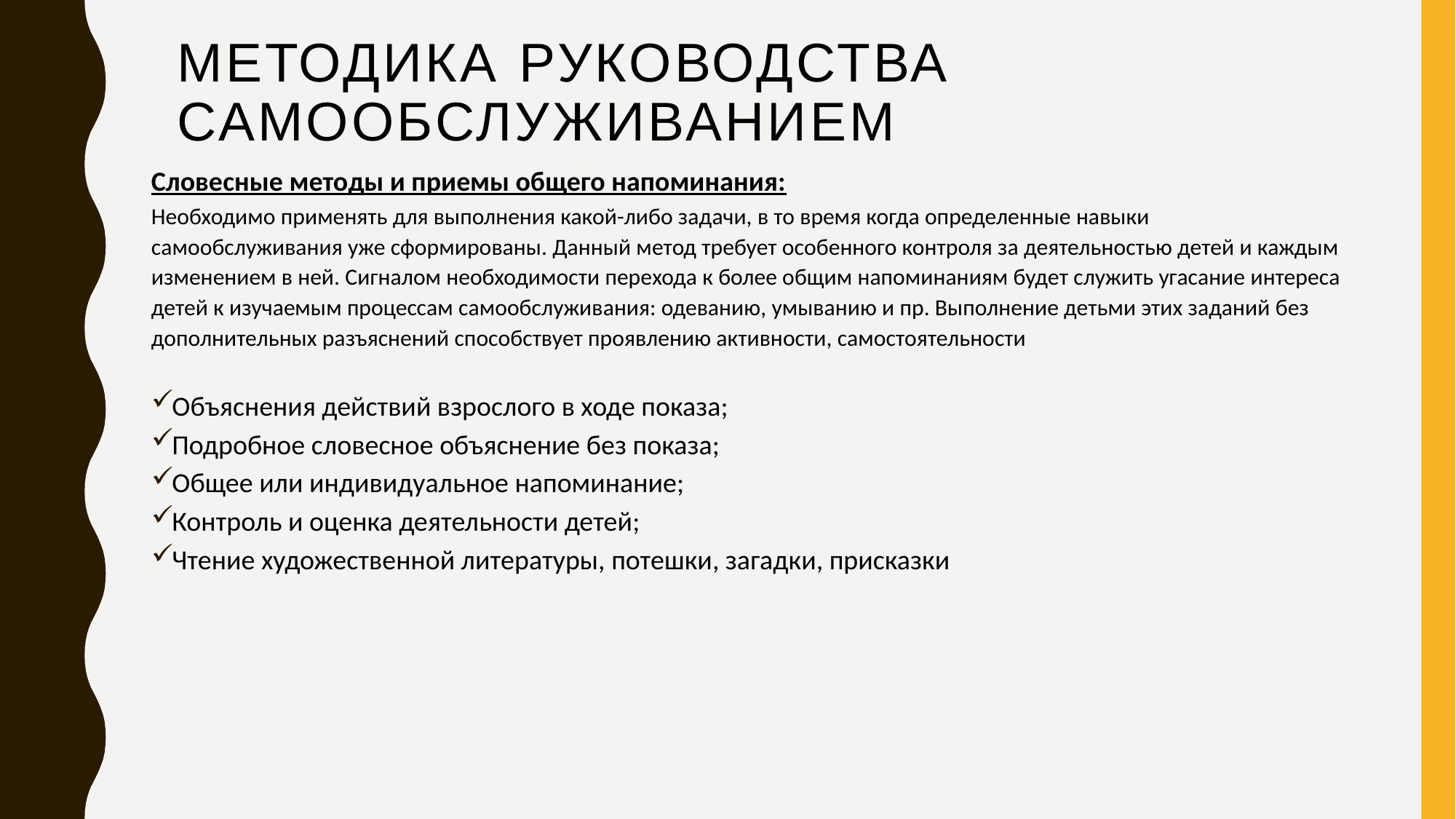

# Методика руководства самообслуживанием
Словесные методы и приемы общего напоминания:
Необходимо применять для выполнения какой-либо задачи, в то время когда определенные навыки самообслуживания уже сформированы. Данный метод требует особенного контроля за деятельностью детей и каждым изменением в ней. Сигналом необходимости перехода к более общим напоминаниям будет служить угасание интереса детей к изучаемым процессам самообслуживания: одеванию, умыванию и пр. Выполнение детьми этих заданий без дополнительных разъяснений способствует проявлению активности, самостоятельности

Объяснения действий взрослого в ходе показа;
Подробное словесное объяснение без показа;
Общее или индивидуальное напоминание;
Контроль и оценка деятельности детей;
Чтение художественной литературы, потешки, загадки, присказки